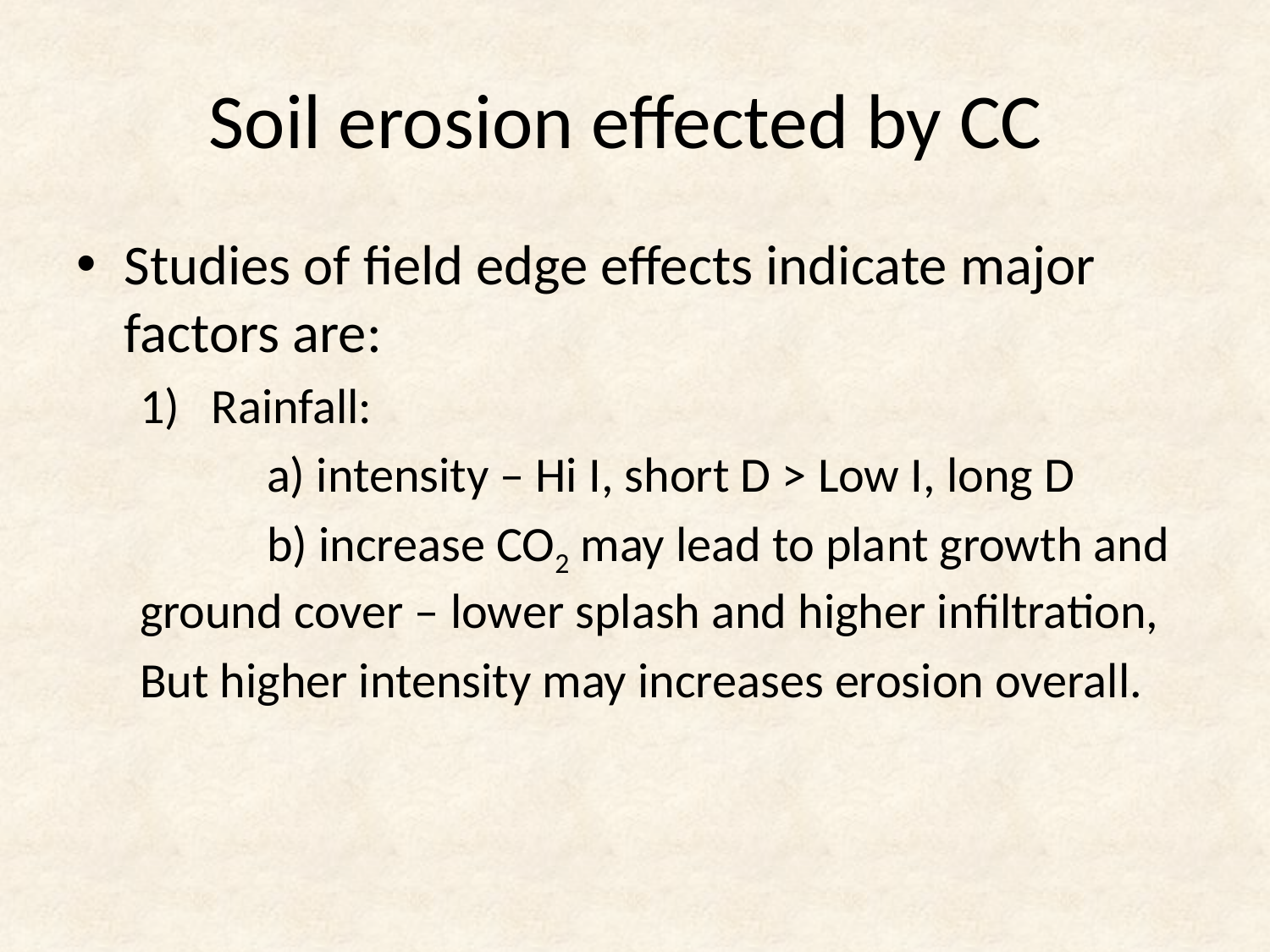

# Soil erosion effected by CC
Studies of field edge effects indicate major factors are:
Rainfall:
	a) intensity – Hi I, short D > Low I, long D
	b) increase CO2 may lead to plant growth and ground cover – lower splash and higher infiltration,
But higher intensity may increases erosion overall.